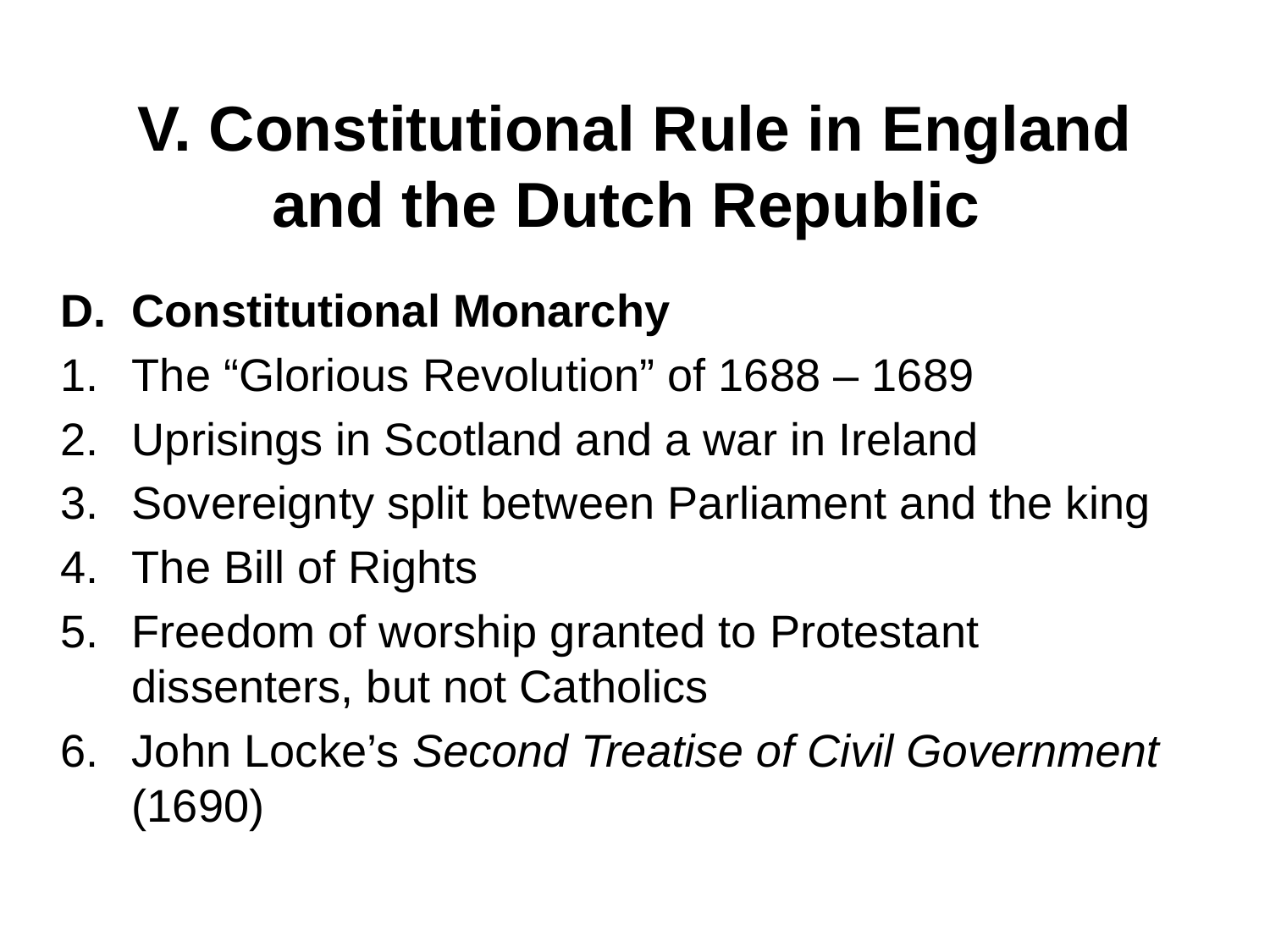

# V. Constitutional Rule in England and the Dutch Republic
Constitutional Monarchy
The “Glorious Revolution” of 1688 – 1689
Uprisings in Scotland and a war in Ireland
Sovereignty split between Parliament and the king
The Bill of Rights
Freedom of worship granted to Protestant dissenters, but not Catholics
John Locke’s Second Treatise of Civil Government (1690)